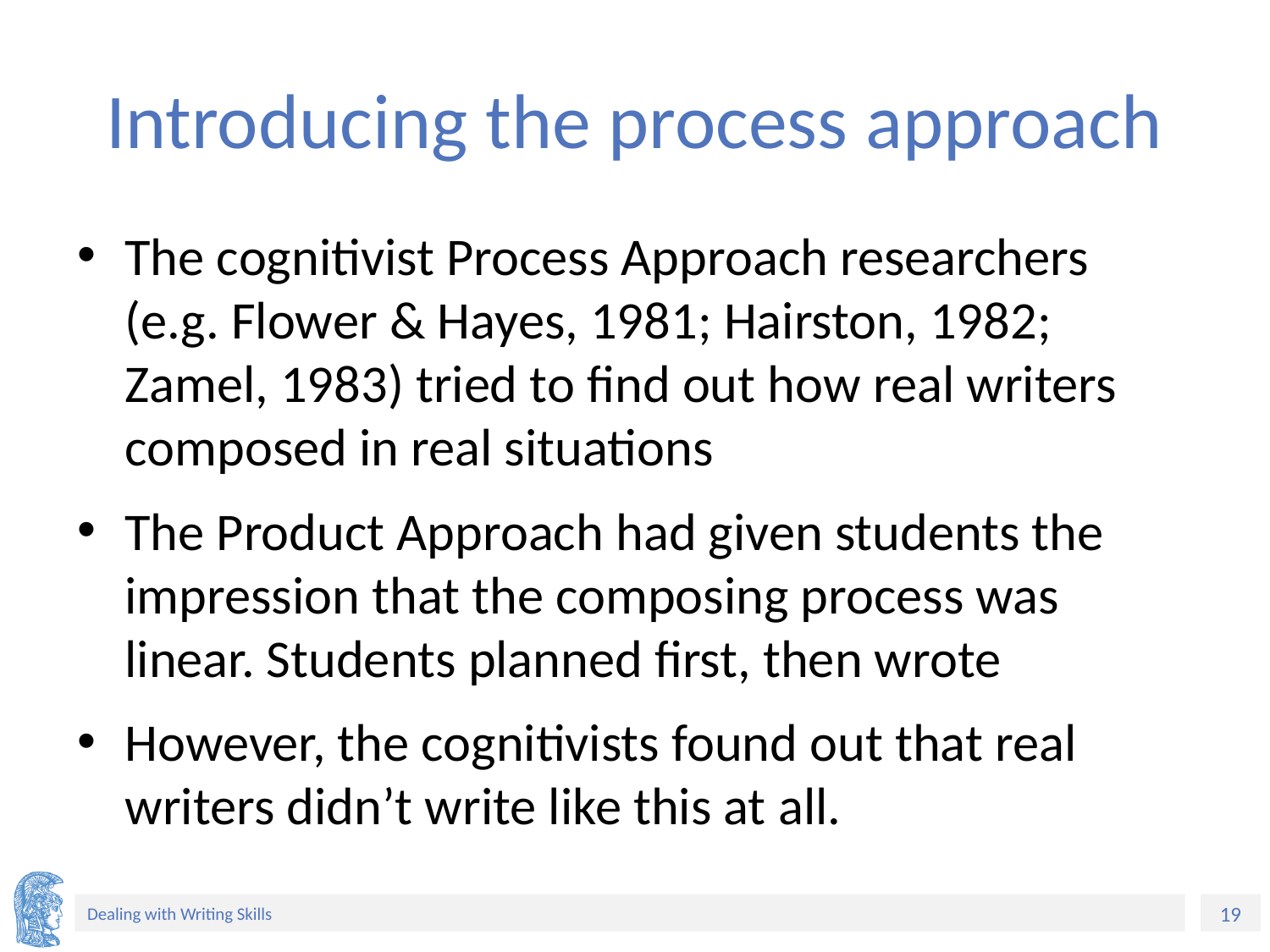

# Introducing the process approach
The cognitivist Process Approach researchers (e.g. Flower & Hayes, 1981; Hairston, 1982; Zamel, 1983) tried to find out how real writers composed in real situations
The Product Approach had given students the impression that the composing process was linear. Students planned first, then wrote
However, the cognitivists found out that real writers didn’t write like this at all.